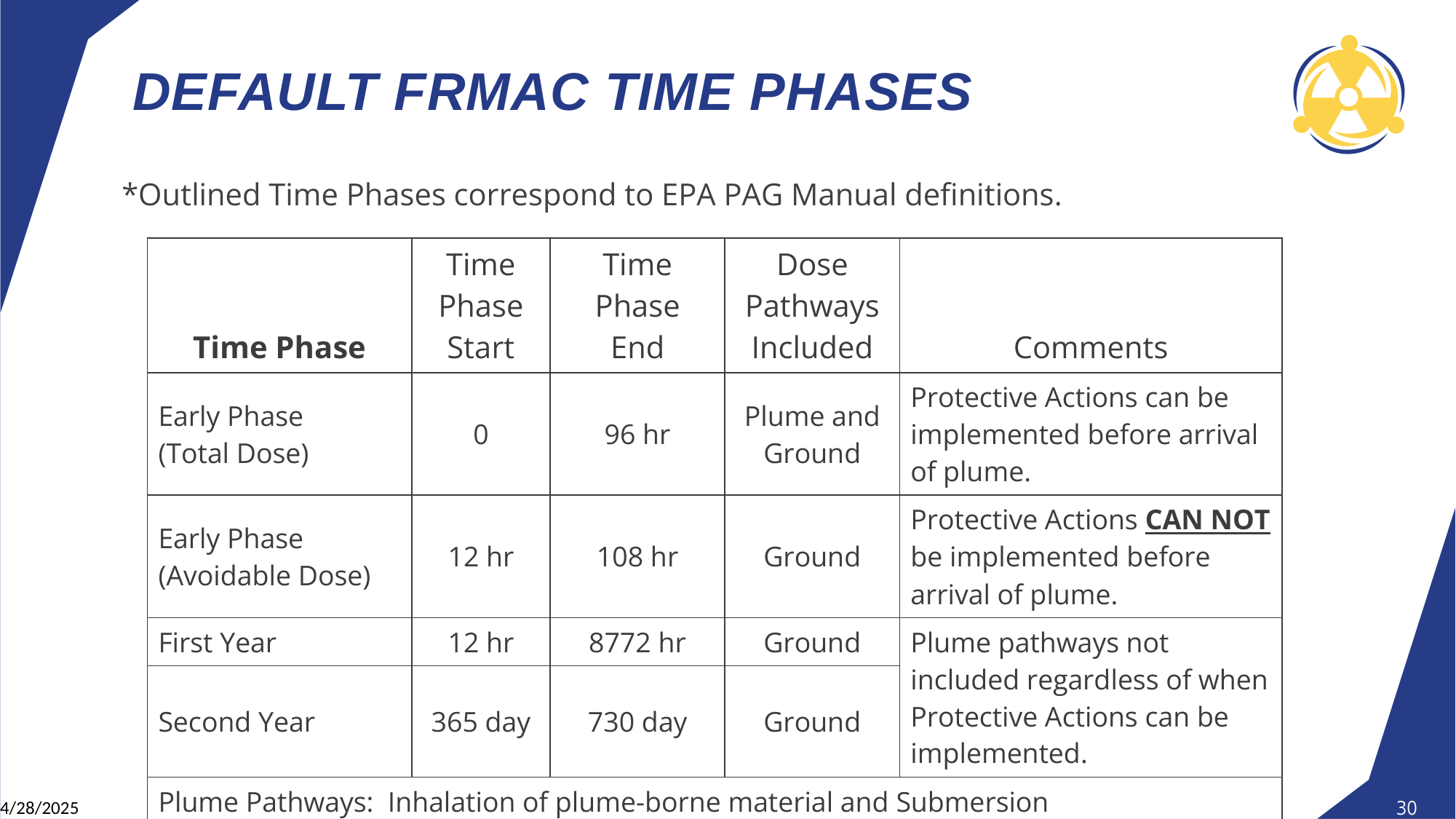

# Default FRMAC Time Phases
*Outlined Time Phases correspond to EPA PAG Manual definitions.
| Time Phase | Time Phase Start | Time Phase End | Dose Pathways Included | Comments |
| --- | --- | --- | --- | --- |
| Early Phase (Total Dose) | 0 | 96 hr | Plume and Ground | Protective Actions can be implemented before arrival of plume. |
| Early Phase (Avoidable Dose) | 12 hr | 108 hr | Ground | Protective Actions CAN NOT be implemented before arrival of plume. |
| First Year | 12 hr | 8772 hr | Ground | Plume pathways not included regardless of when Protective Actions can be implemented. |
| Second Year | 365 day | 730 day | Ground |  |
| Plume Pathways: Inhalation of plume-borne material and Submersion Ground Pathways: Inhalation of resuspended material and Groundshine |  |  |  |  |
4/28/2025
30